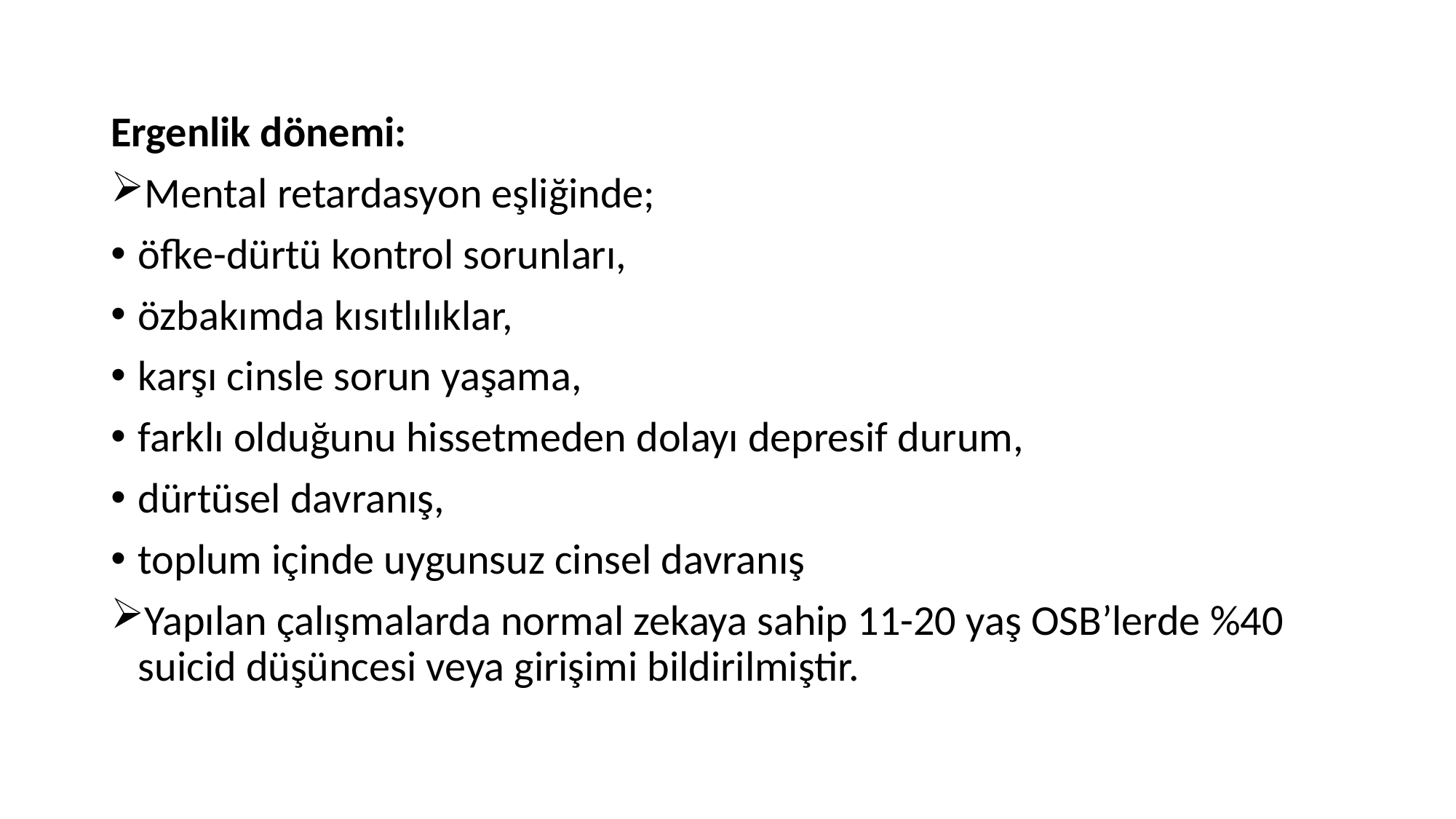

Ergenlik dönemi:
Mental retardasyon eşliğinde;
öfke-dürtü kontrol sorunları,
özbakımda kısıtlılıklar,
karşı cinsle sorun yaşama,
farklı olduğunu hissetmeden dolayı depresif durum,
dürtüsel davranış,
toplum içinde uygunsuz cinsel davranış
Yapılan çalışmalarda normal zekaya sahip 11-20 yaş OSB’lerde %40 suicid düşüncesi veya girişimi bildirilmiştir.